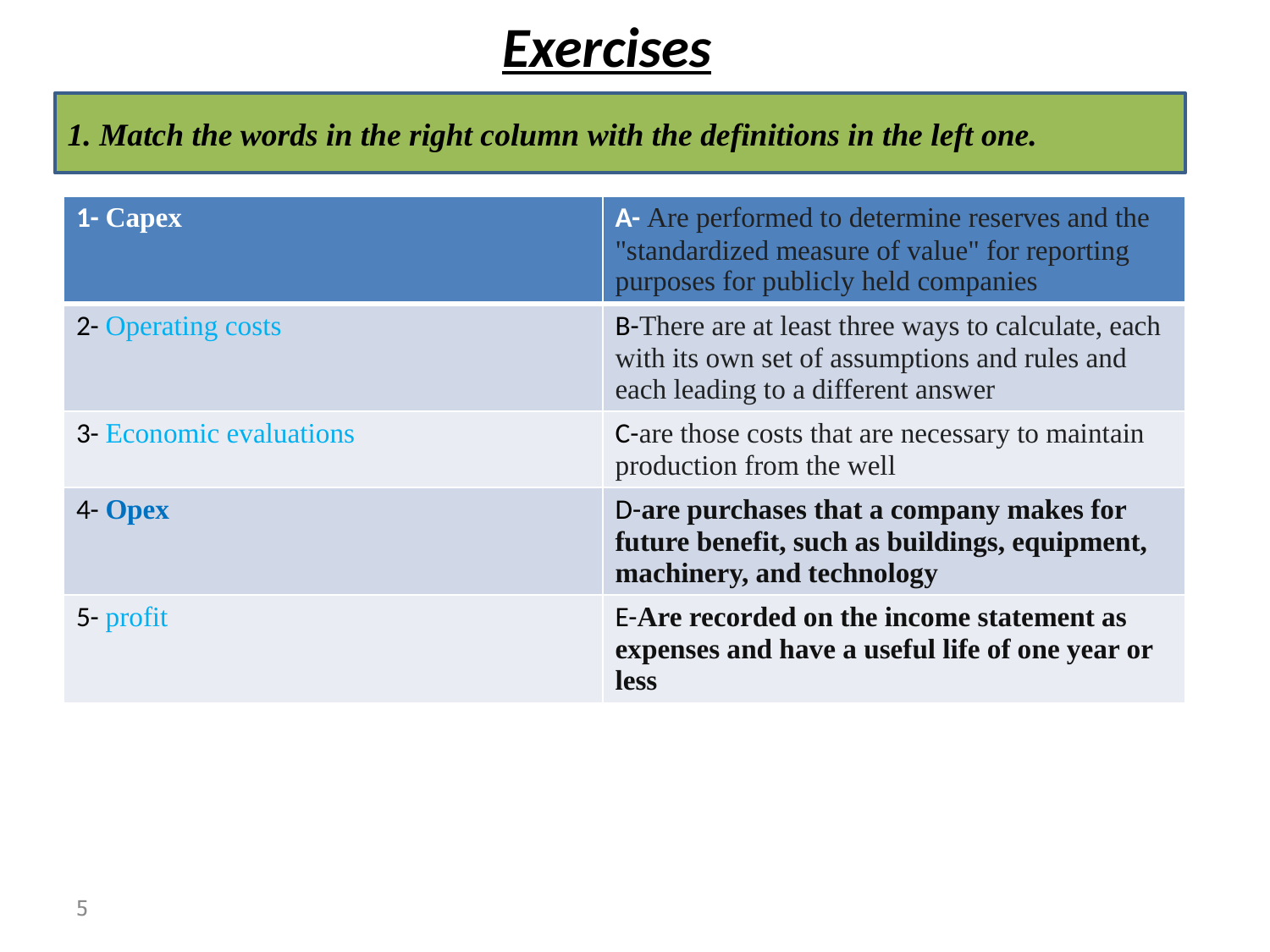

Exercises
1. Match the words in the right column with the definitions in the left one.
| 1- Capex | A- Are performed to determine reserves and the "standardized measure of value" for reporting purposes for publicly held companies |
| --- | --- |
| 2- Operating costs | B-There are at least three ways to calculate, each with its own set of assumptions and rules and each leading to a different answer |
| 3- Economic evaluations | C-are those costs that are necessary to maintain production from the well |
| 4- Opex | D-are purchases that a company makes for future benefit, such as buildings, equipment, machinery, and technology |
| 5- profit | E-Are recorded on the income statement as expenses and have a useful life of one year or less |
5